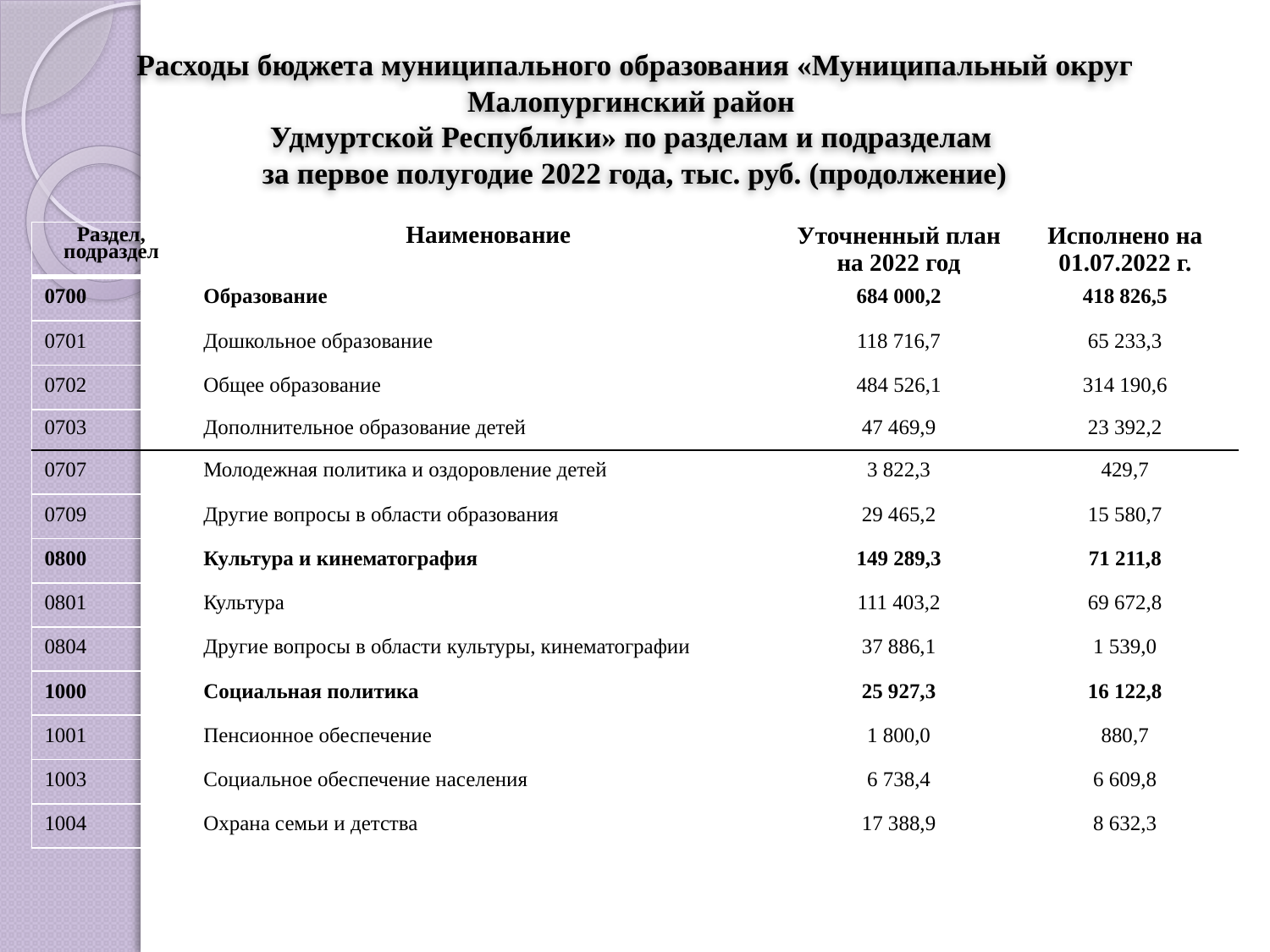

# Расходы бюджета муниципального образования «Муниципальный округ Малопургинский район Удмуртской Республики» по разделам и подразделам за первое полугодие 2022 года, тыс. руб. (продолжение)
| Раздел, подраздел | Наименование | Уточненный план на 2022 год | Исполнено на 01.07.2022 г. |
| --- | --- | --- | --- |
| 0700 | Образование | 684 000,2 | 418 826,5 |
| 0701 | Дошкольное образование | 118 716,7 | 65 233,3 |
| 0702 | Общее образование | 484 526,1 | 314 190,6 |
| 0703 | Дополнительное образование детей | 47 469,9 | 23 392,2 |
| 0707 | Молодежная политика и оздоровление детей | 3 822,3 | 429,7 |
| 0709 | Другие вопросы в области образования | 29 465,2 | 15 580,7 |
| 0800 | Культура и кинематография | 149 289,3 | 71 211,8 |
| 0801 | Культура | 111 403,2 | 69 672,8 |
| 0804 | Другие вопросы в области культуры, кинематографии | 37 886,1 | 1 539,0 |
| 1000 | Социальная политика | 25 927,3 | 16 122,8 |
| 1001 | Пенсионное обеспечение | 1 800,0 | 880,7 |
| 1003 | Социальное обеспечение населения | 6 738,4 | 6 609,8 |
| 1004 | Охрана семьи и детства | 17 388,9 | 8 632,3 |